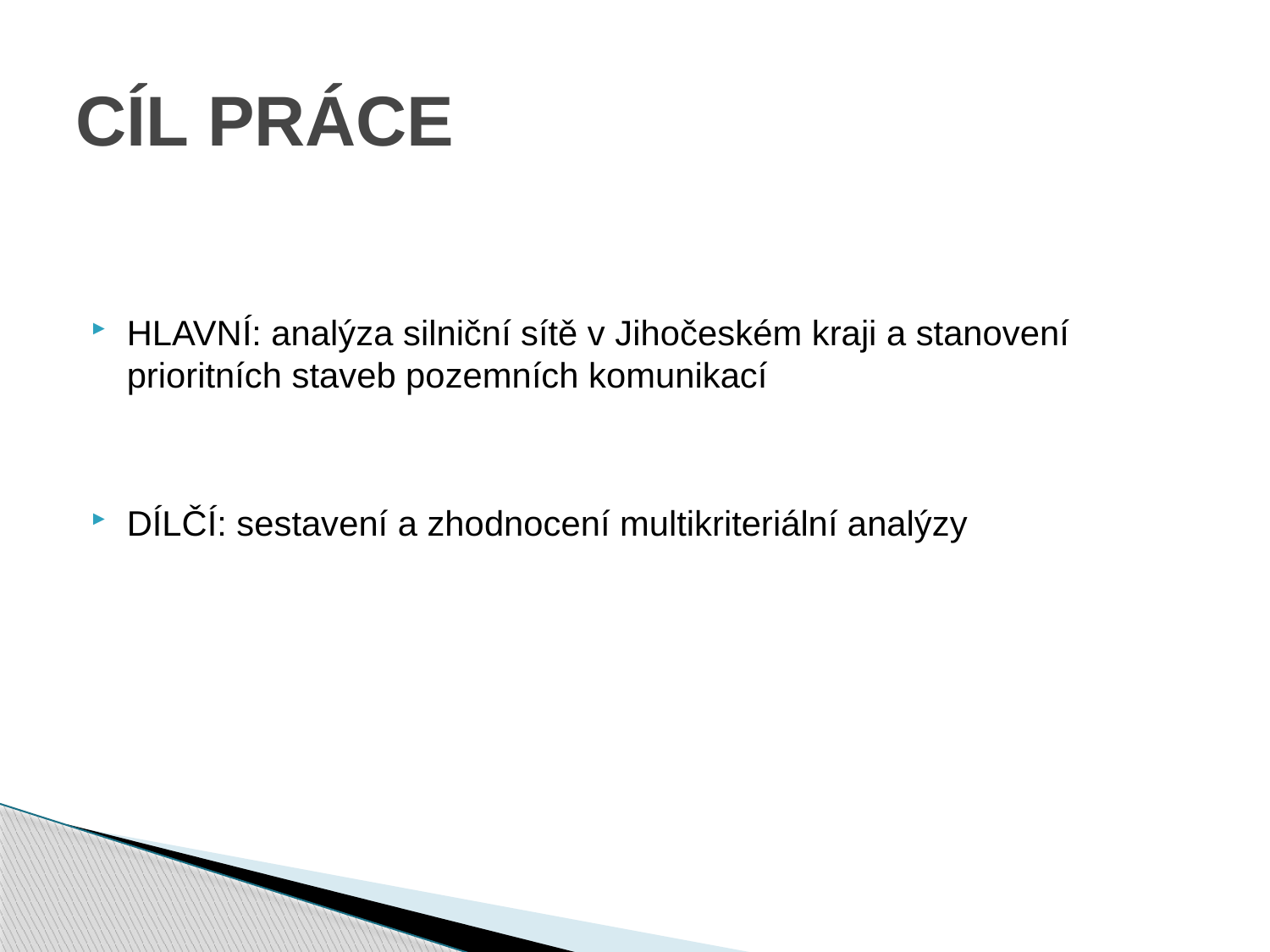

# CÍL PRÁCE

HLAVNÍ: analýza silniční sítě v Jihočeském kraji a stanovení prioritních staveb pozemních komunikací

DÍLČÍ: sestavení a zhodnocení multikriteriální analýzy